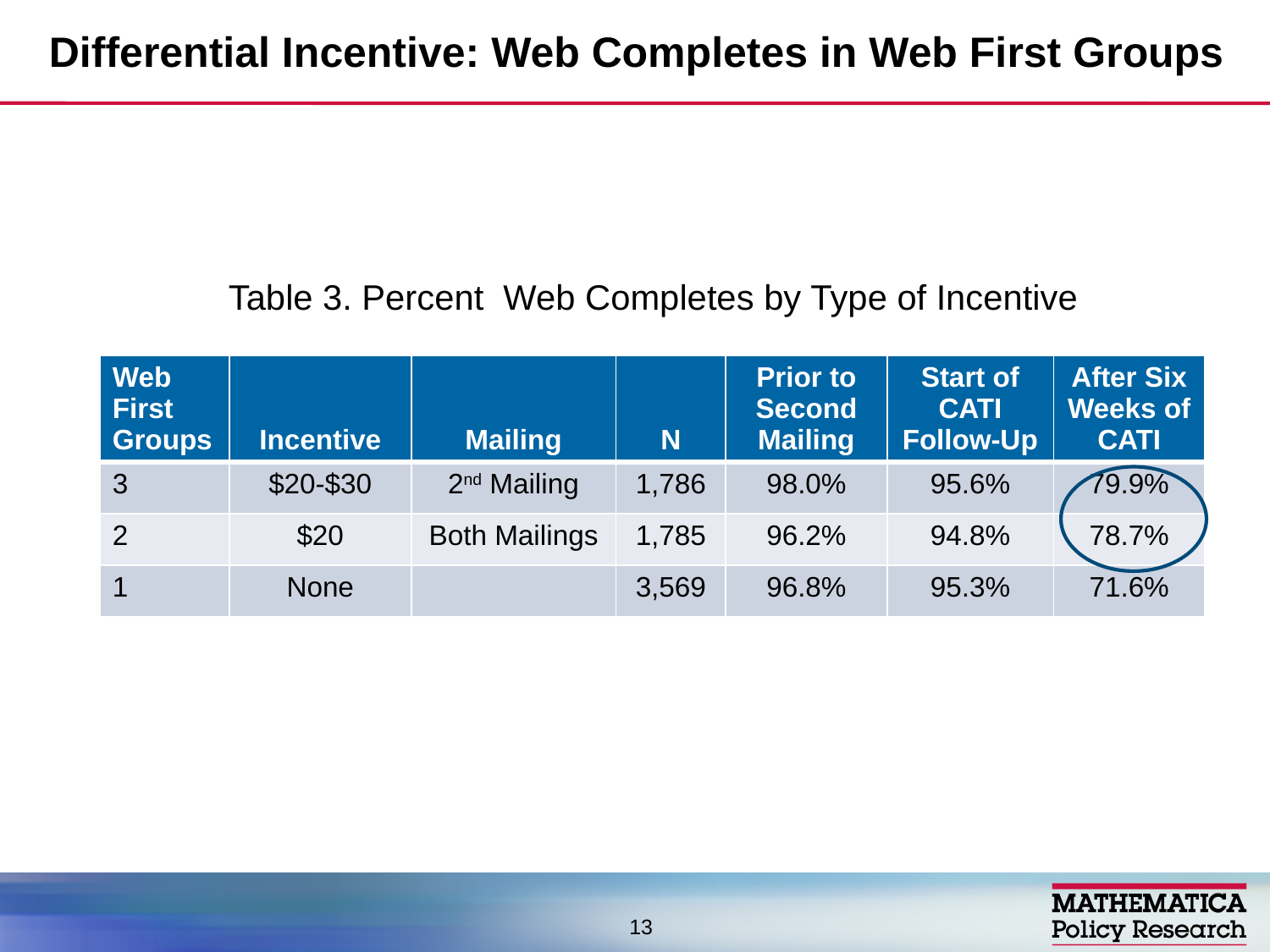

# Differential Incentive: Web Completes in Web First Groups
Table 3. Percent  Web Completes by Type of Incentive
| Web First Groups | Incentive | Mailing | N | Prior to Second Mailing | Start of CATI Follow-Up | After Six Weeks of CATI |
| --- | --- | --- | --- | --- | --- | --- |
| 3 | $20-$30 | 2nd Mailing | 1,786 | 98.0% | 95.6% | 79.9% |
| 2 | $20 | Both Mailings | 1,785 | 96.2% | 94.8% | 78.7% |
| 1 | None |  | 3,569 | 96.8% | 95.3% | 71.6% |

13